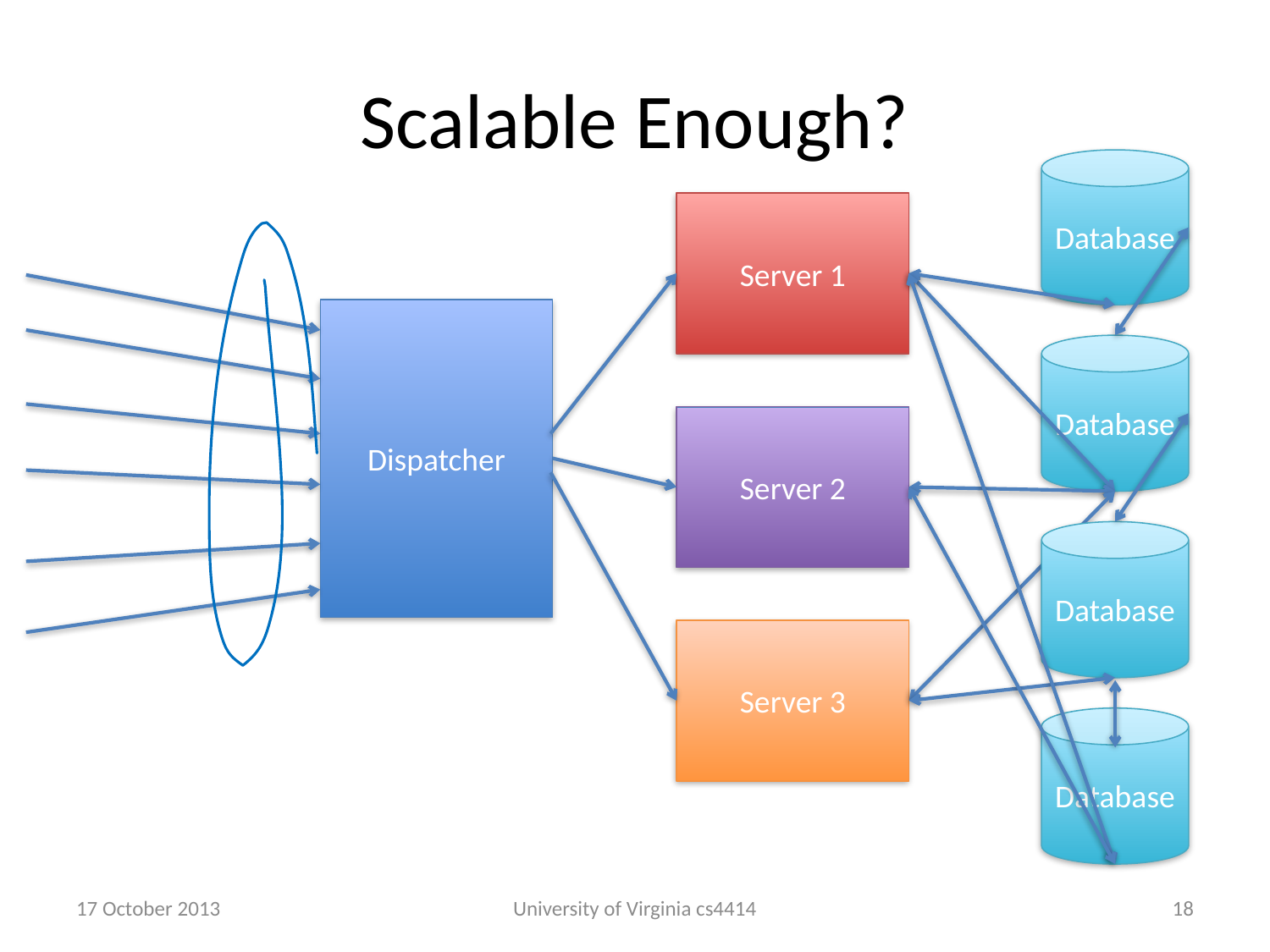

# Scalable Enough?
Database
Server 1

Dispatcher
Database
Server 2
Database
Server 3
Database
17 October 2013
University of Virginia cs4414
18